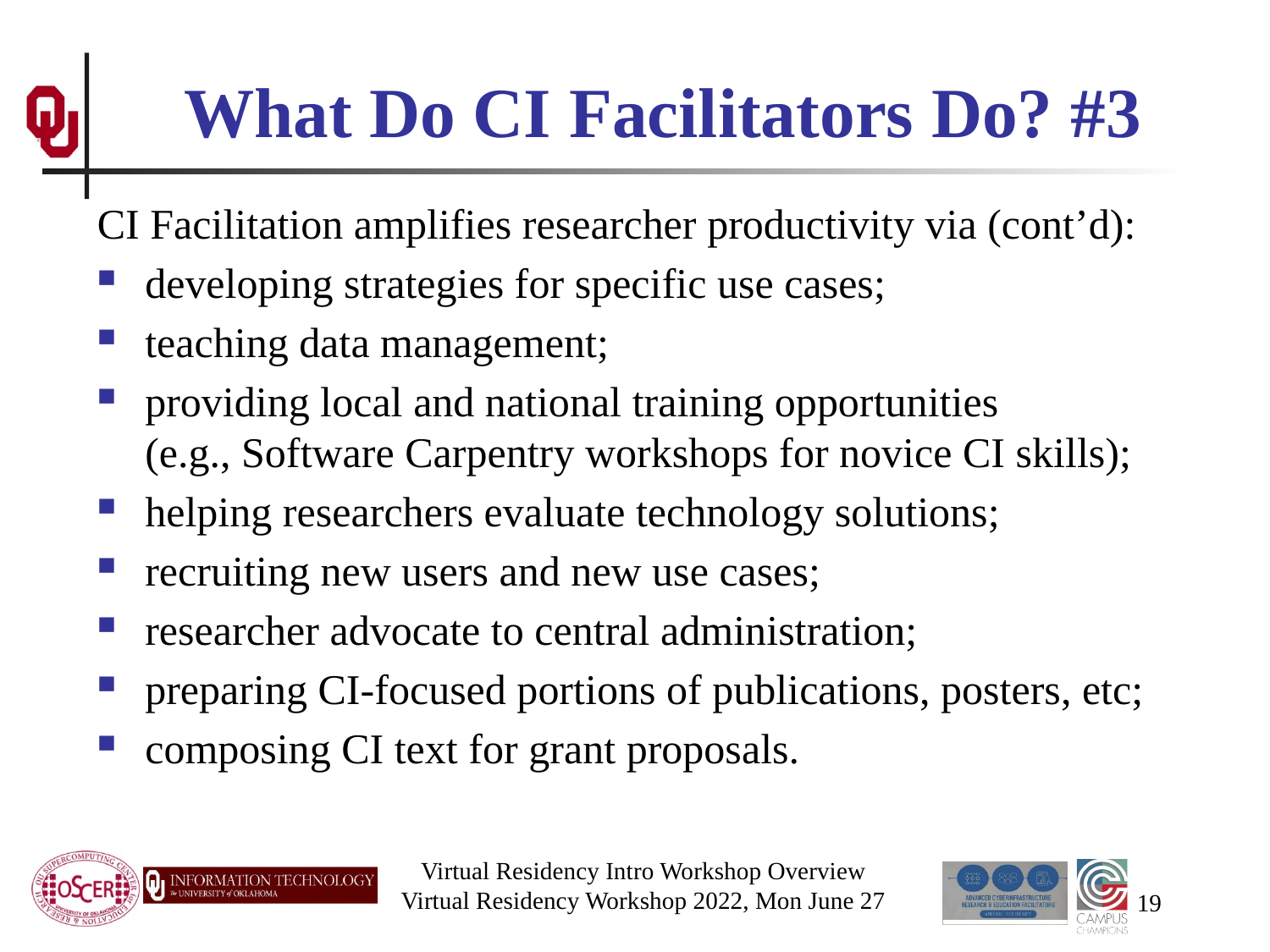

# What Do CI Facilitators Do? #3
CI Facilitation amplifies researcher productivity via (cont’d):
developing strategies for specific use cases;
teaching data management;
providing local and national training opportunities         (e.g., Software Carpentry workshops for novice CI skills);
helping researchers evaluate technology solutions;
recruiting new users and new use cases;
researcher advocate to central administration;
preparing CI-focused portions of publications, posters, etc;
composing CI text for grant proposals.
Virtual Residency Intro Workshop Overview
Virtual Residency Workshop 2022, Mon June 27
19